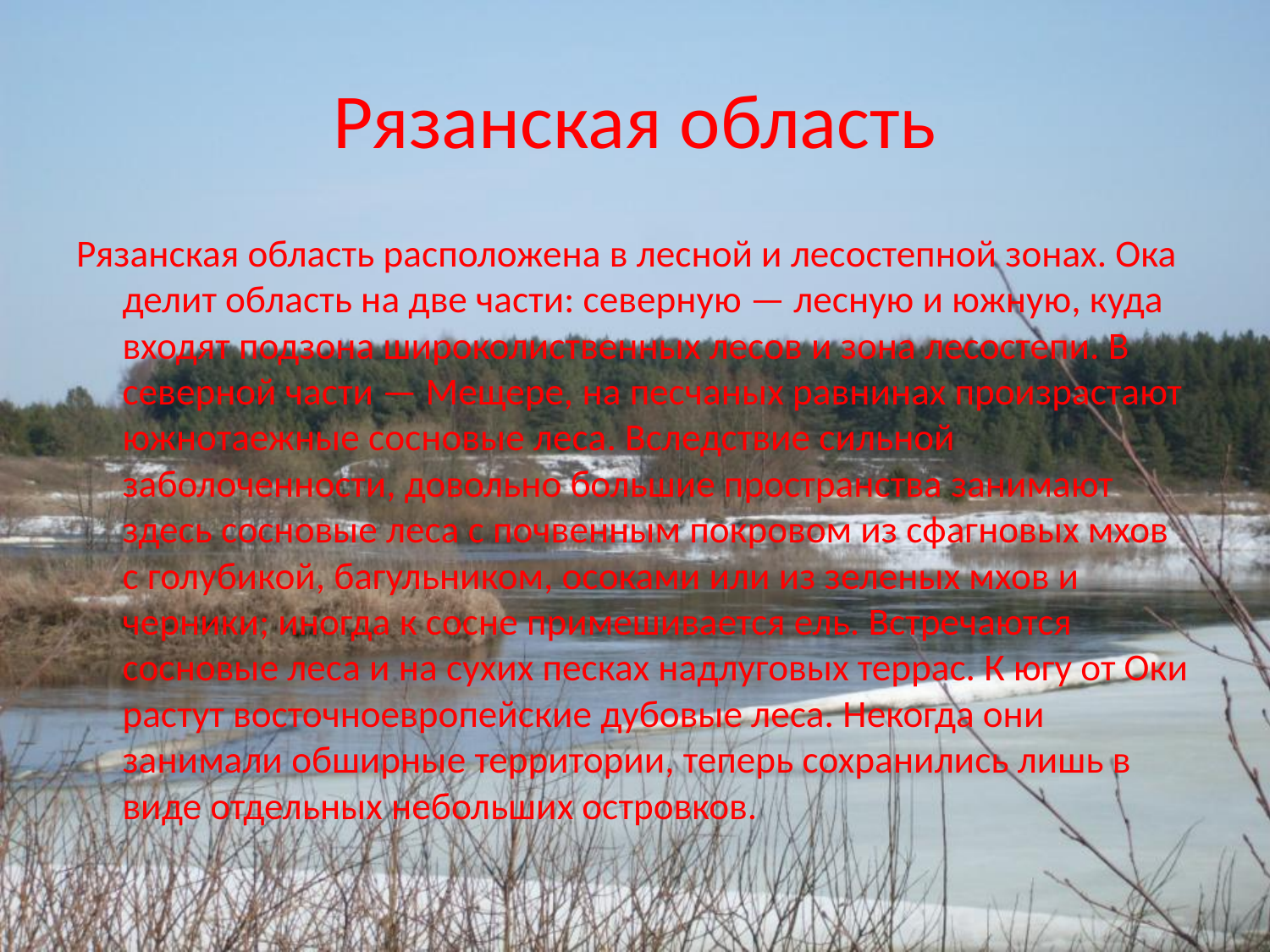

# Рязанская область
Рязанская область расположена в лесной и лесостепной зонах. Ока делит область на две части: северную — лесную и южную, куда входят подзона широколиственных лесов и зона лесостепи. В северной части — Мещере, на песчаных равнинах произрастают южнотаежные сосновые леса. Вследствие сильной заболоченности, довольно большие пространства занимают здесь сосновые леса с почвенным покровом из сфагновых мхов с голубикой, багульником, осоками или из зеленых мхов и черники; иногда к сосне примешивается ель. Встречаются сосновые леса и на сухих песках надлуговых террас. К югу от Оки растут восточноевропейские дубовые леса. Некогда они занимали обширные территории, теперь сохранились лишь в виде отдельных небольших островков.